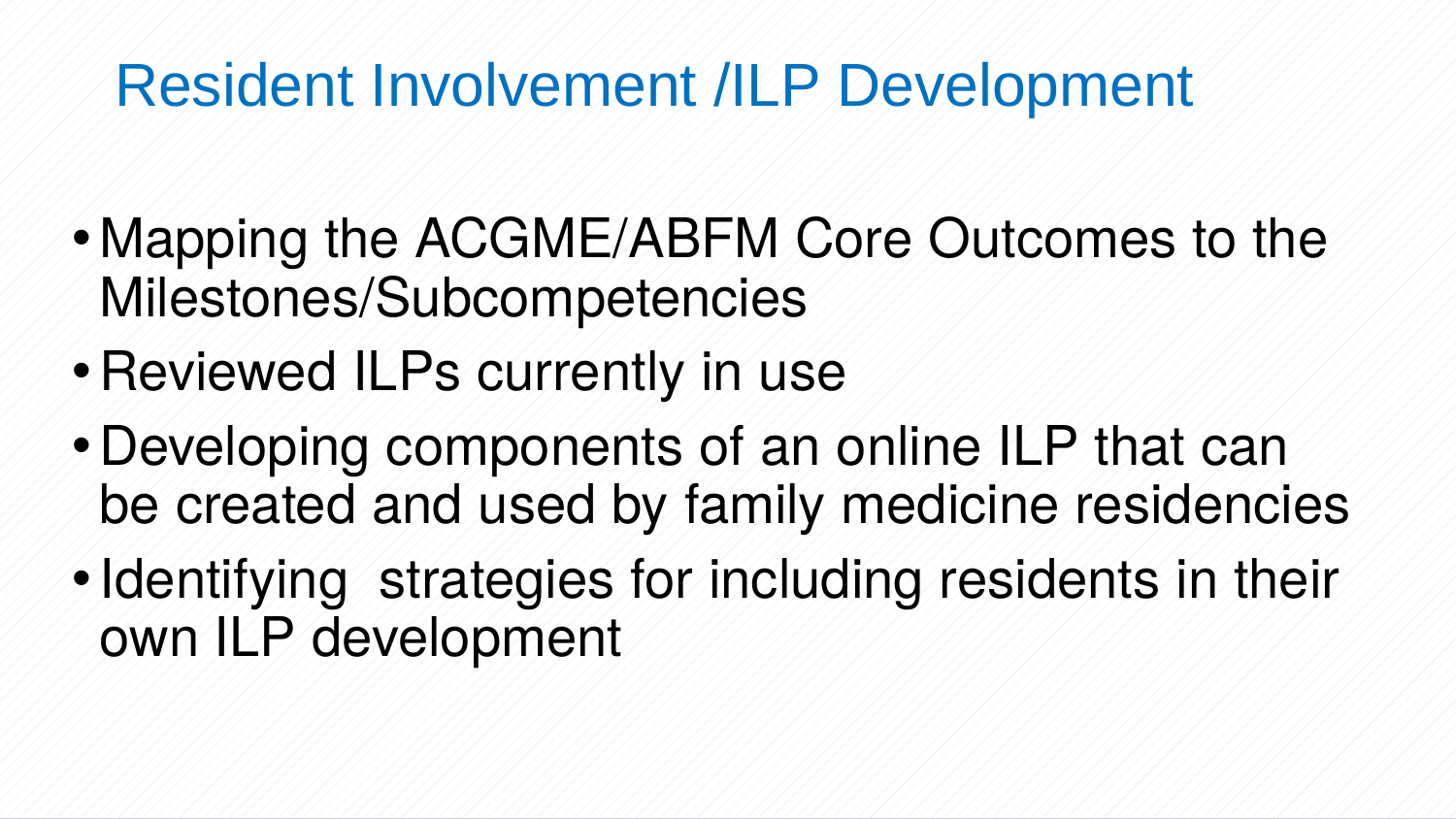

# Resident Involvement /ILP Development
Mapping the ACGME/ABFM Core Outcomes to the Milestones/Subcompetencies
Reviewed ILPs currently in use
Developing components of an online ILP that can be created and used by family medicine residencies
Identifying  strategies for including residents in their own ILP development